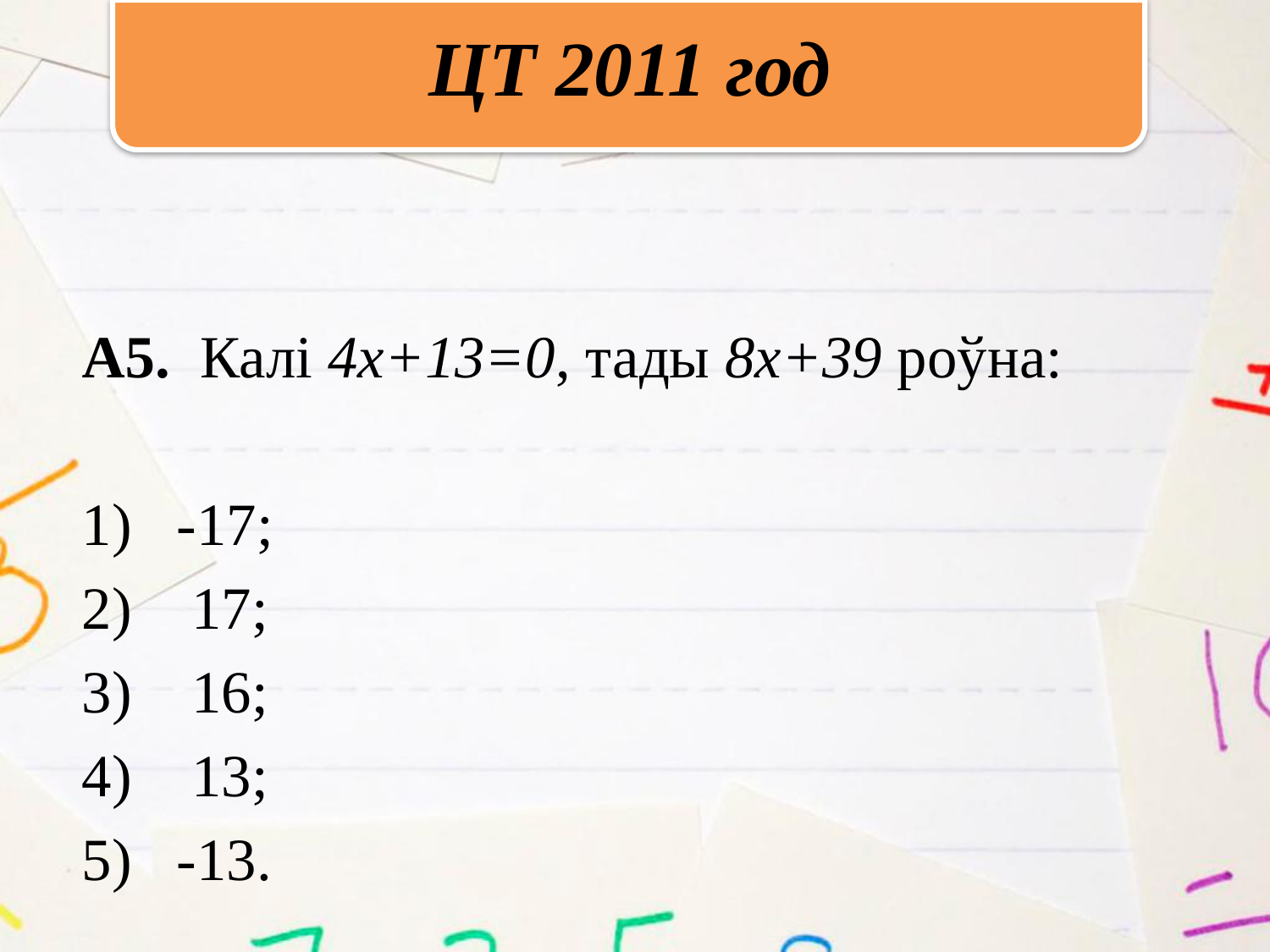

ЦТ 2011 год

А5.  Калі 4х+13=0, тады 8х+39 роўна:

-17;
 17;
 16;
 13;
-13.